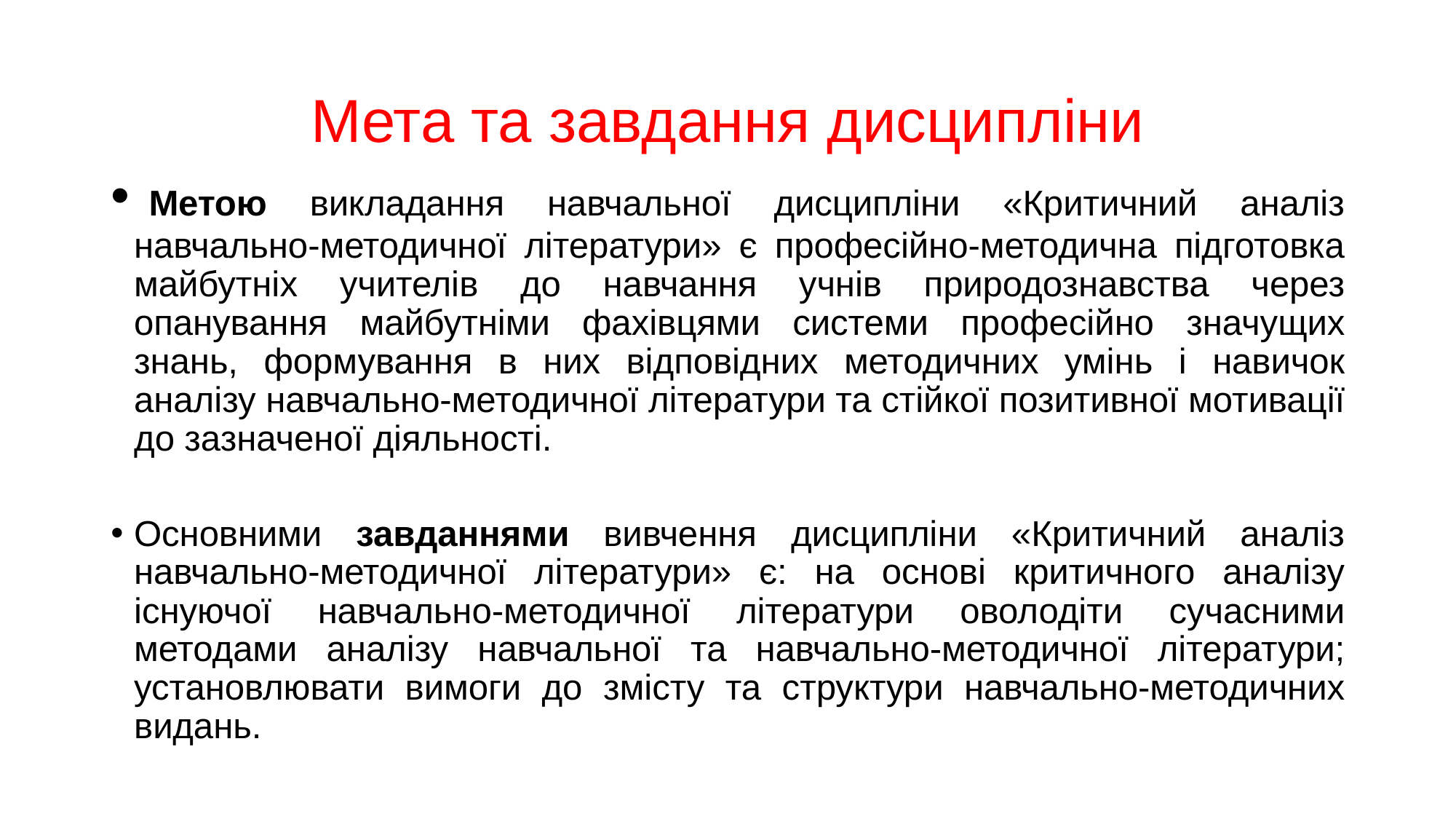

# Мета та завдання дисципліни
 Метою викладання навчальної дисципліни «Критичний аналіз навчально-методичної літератури» є професійно-методична підготовка майбутніх учителів до навчання учнів природознавства через опанування майбутніми фахівцями системи професійно значущих знань, формування в них відповідних методичних умінь і навичок аналізу навчально-методичної літератури та стійкої позитивної мотивації до зазначеної діяльності.

Основними завданнями вивчення дисципліни «Критичний аналіз навчально-методичної літератури» є: на основі критичного аналізу існуючої навчально-методичної літератури оволодіти сучасними методами аналізу навчальної та навчально-методичної літератури; установлювати вимоги до змісту та структури навчально-методичних видань.